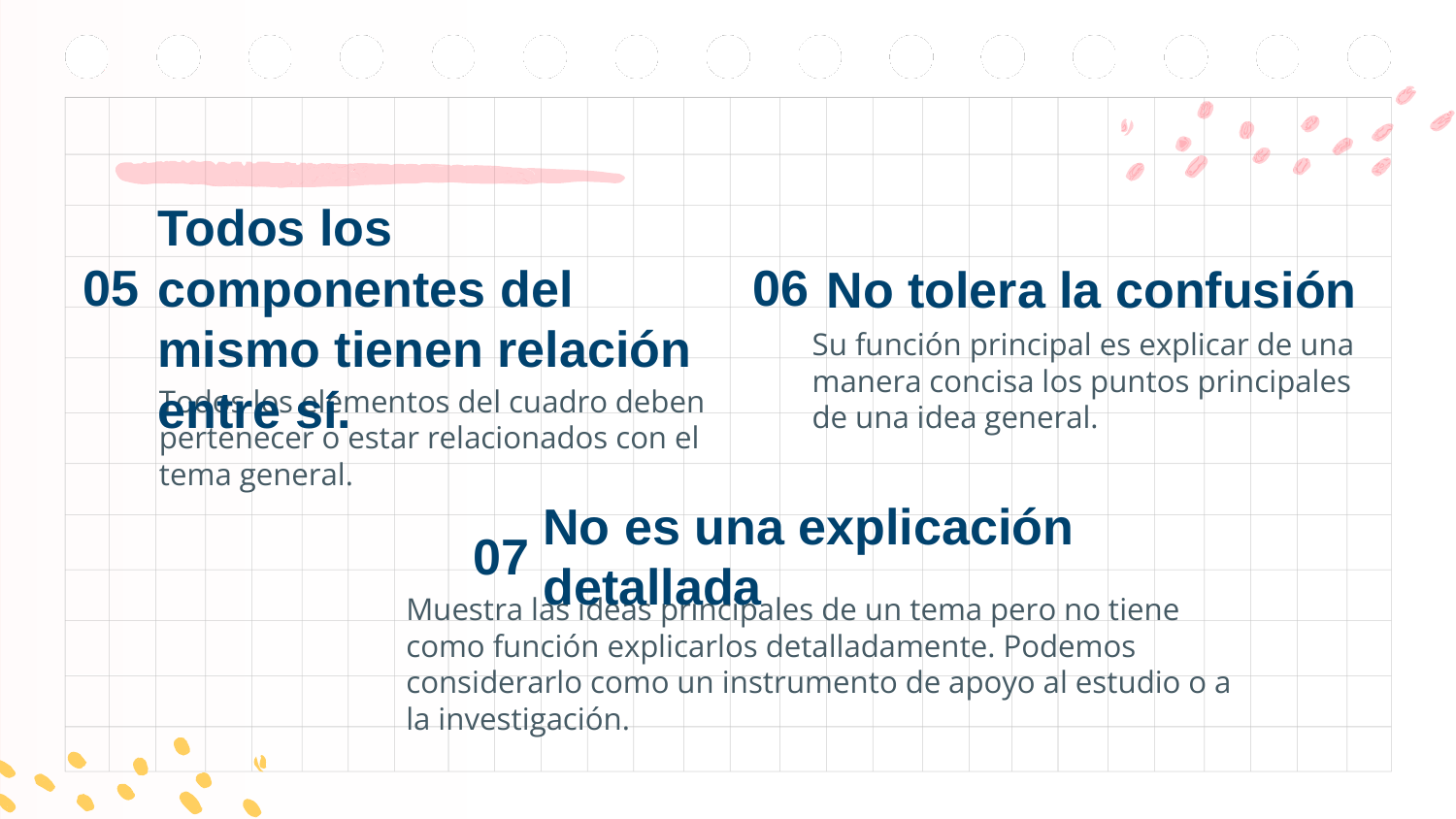

05
06
No tolera la confusión
Todos los componentes del mismo tienen relación entre sí.
Su función principal es explicar de una manera concisa los puntos principales de una idea general.
Todos los elementos del cuadro deben pertenecer o estar relacionados con el tema general.
07
No es una explicación detallada
Muestra las ideas principales de un tema pero no tiene como función explicarlos detalladamente. Podemos considerarlo como un instrumento de apoyo al estudio o a la investigación.